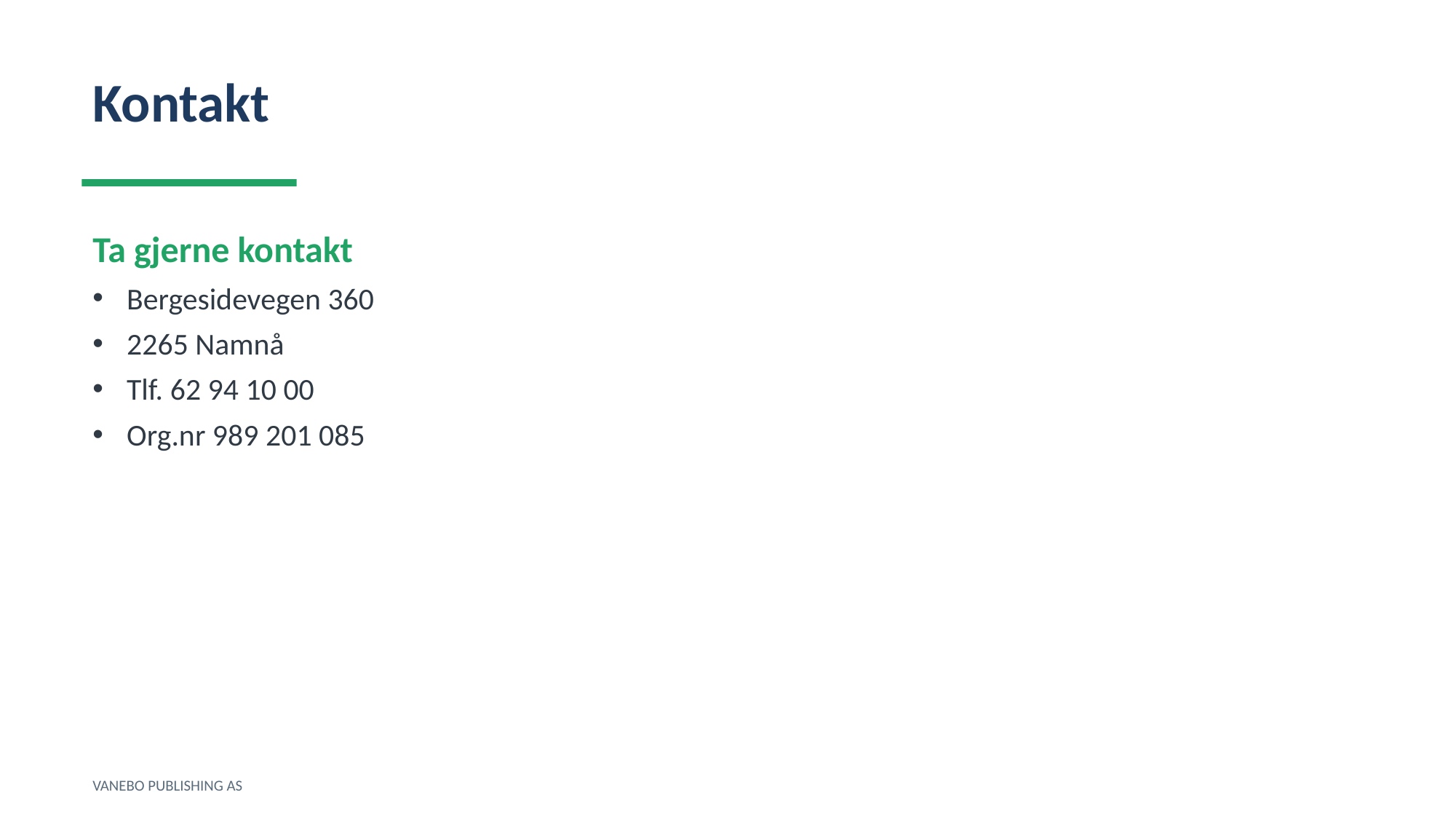

Kontakt

Ta gjerne kontakt
Bergesidevegen 360
2265 Namnå
Tlf. 62 94 10 00
Org.nr 989 201 085
VANEBO PUBLISHING AS